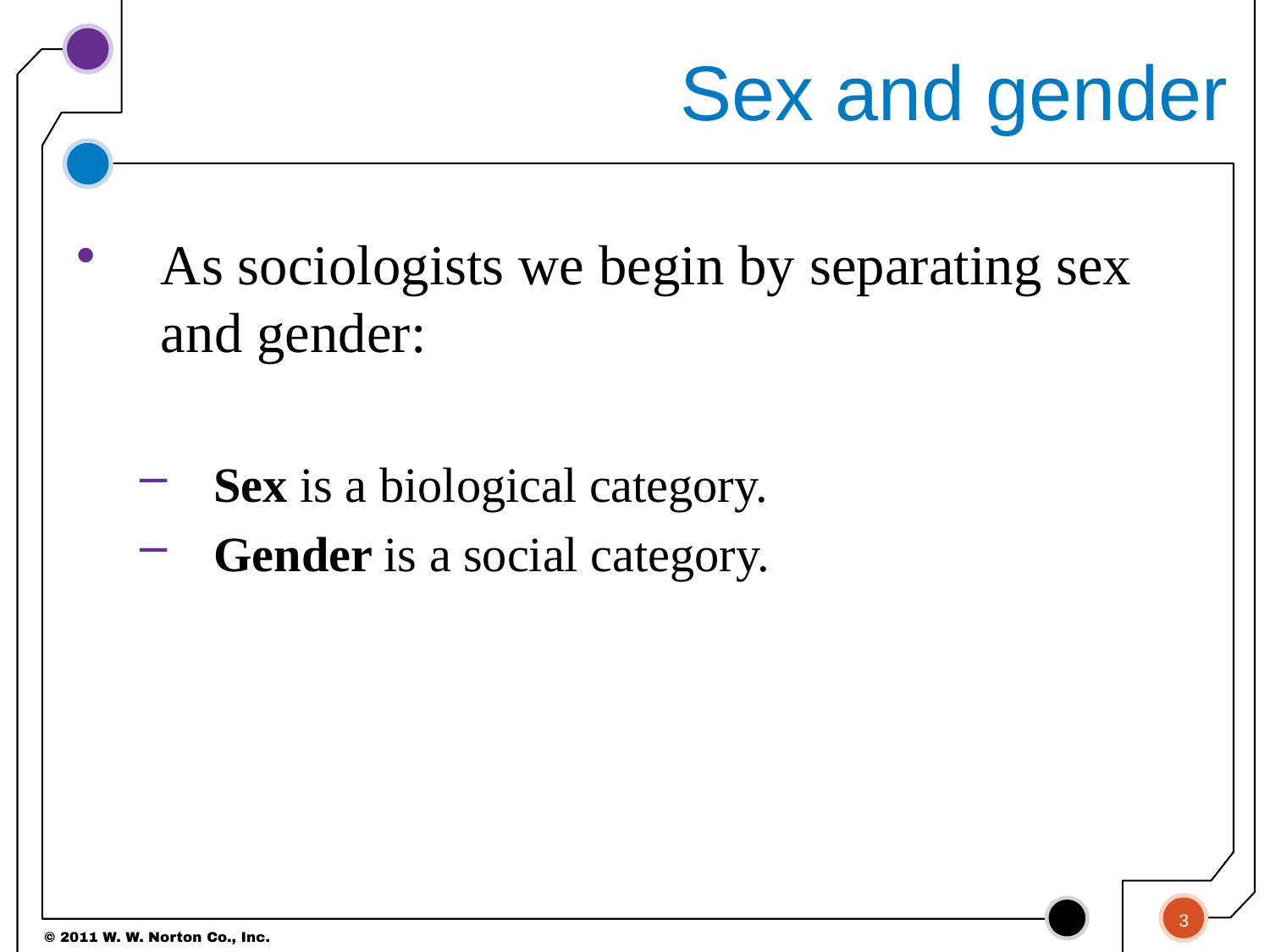

# Sex and gender
As sociologists we begin by separating sex and gender:

Sex is a biological category.
Gender is a social category.

3